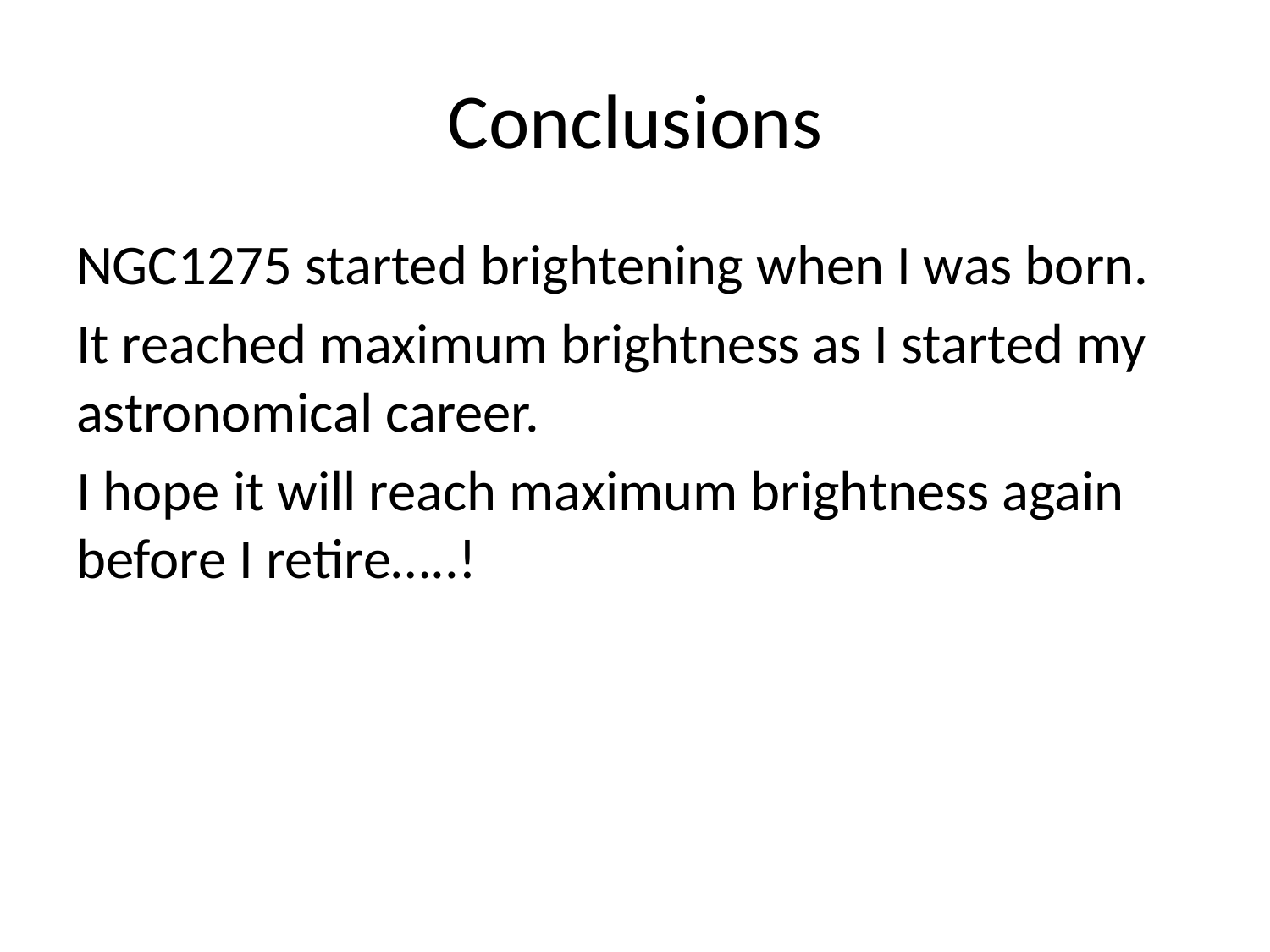

# Conclusions
NGC1275 started brightening when I was born.
It reached maximum brightness as I started my astronomical career.
I hope it will reach maximum brightness again before I retire…..!